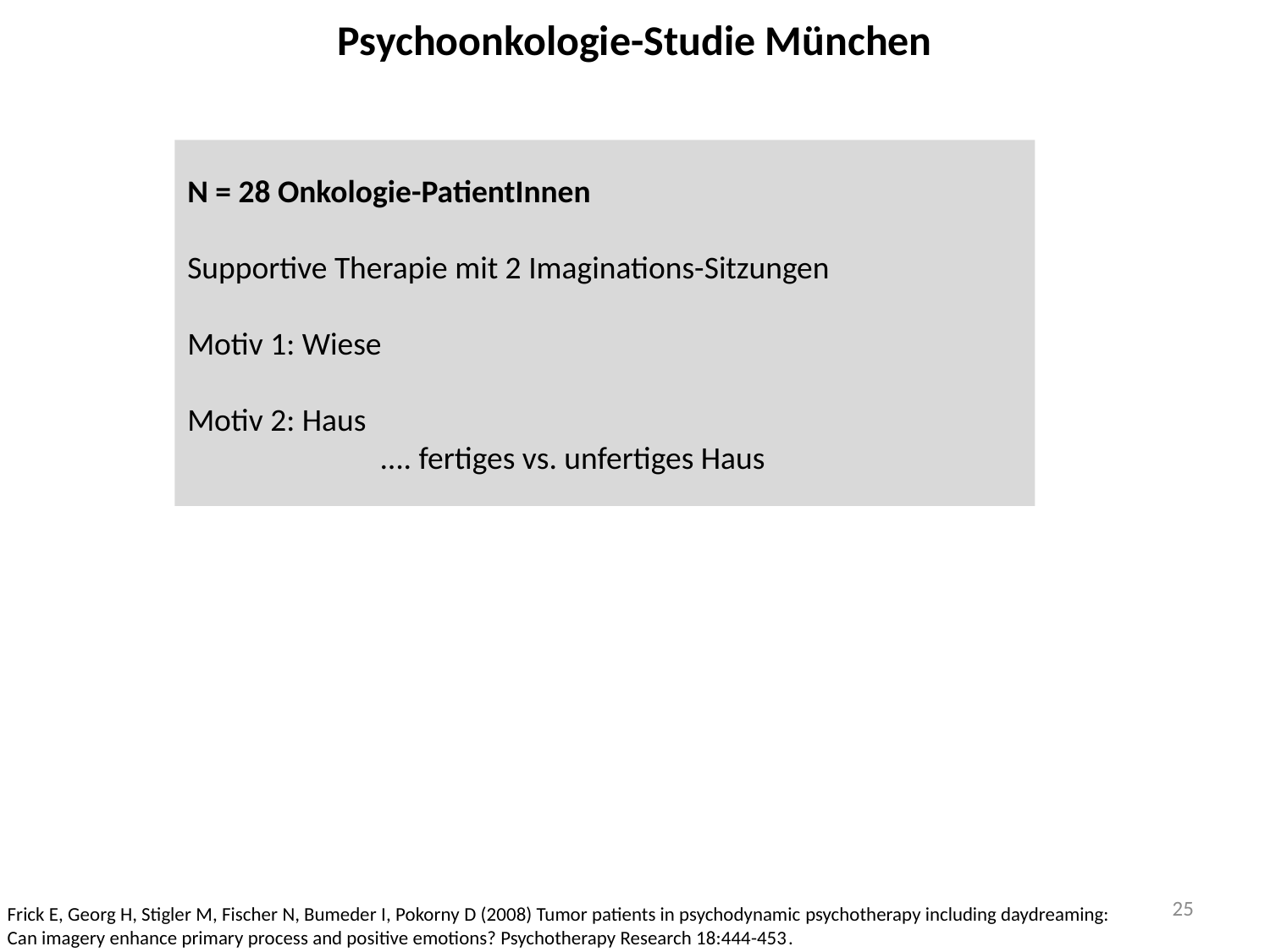

# Psychoonkologie-Studie München
N = 28 Onkologie-PatientInnen

Supportive Therapie mit 2 Imaginations-Sitzungen

Motiv 1: Wiese

Motiv 2: Haus
                           …. fertiges vs. unfertiges Haus
25
Frick E, Georg H, Stigler M, Fischer N, Bumeder I, Pokorny D (2008) Tumor patients in psychodynamic psychotherapy including daydreaming:
Can imagery enhance primary process and positive emotions? Psychotherapy Research 18:444-453.